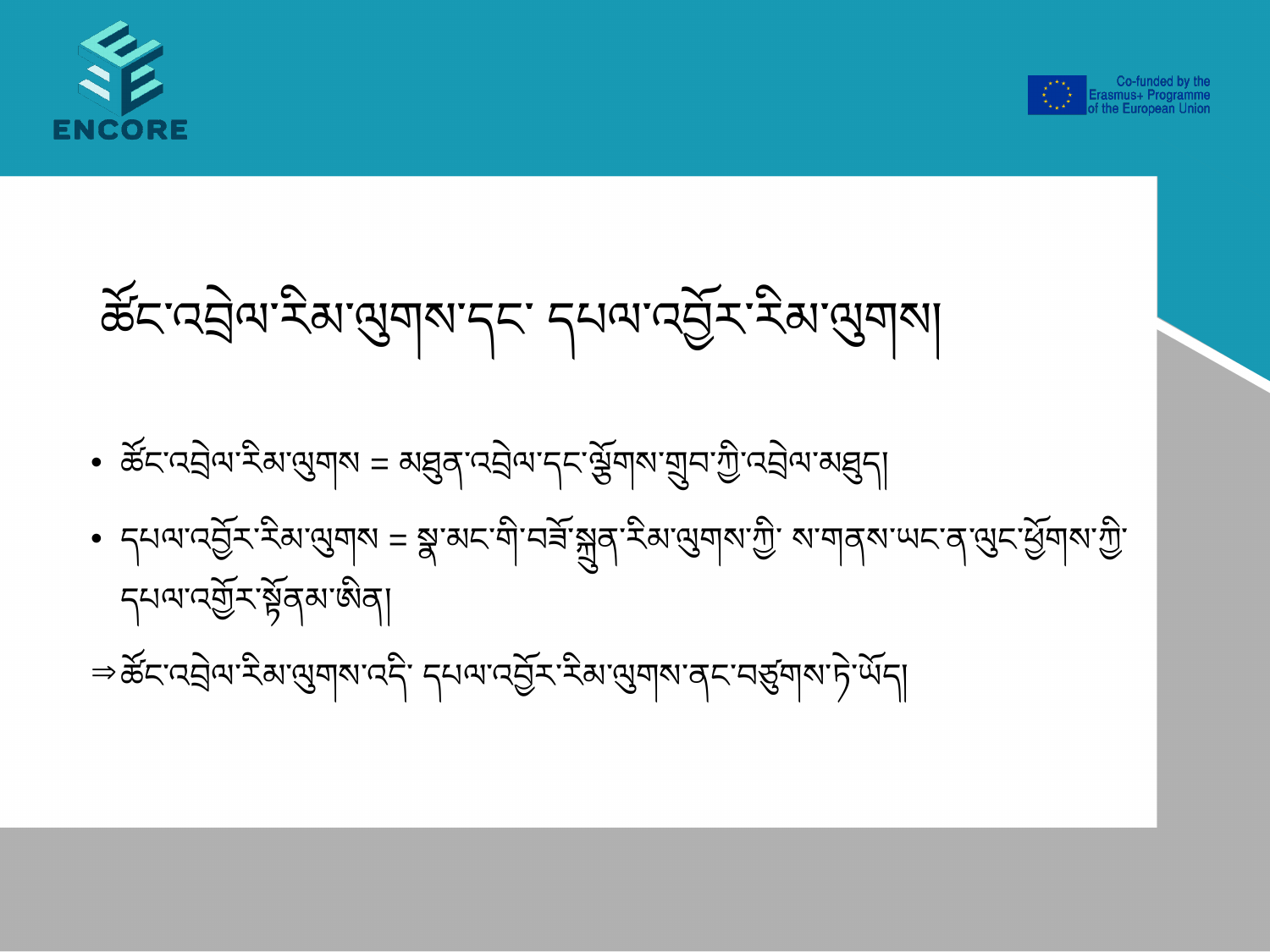

# ཚོང་འབྲེལ་རིམ་ལུགས་དང་ དཔལ་འབྱོར་རིམ་ལུགས།

ཚོང་འབྲེལ་རིམ་ལུགས = མཐུན་འབྲེལ་དང་ལྕོགས་གྲུབ་ཀྱི་འབྲེལ་མཐུད།
དཔལ་འབྱོར་རིམ་ལུགས = སྣ་མང་གི་བཟོ་སྐྲུན་རིམ་ལུགས་ཀྱི་ ས་གནས་ཡང་ན་ལུང་ཕྱོགས་ཀྱི་ དཔལ་འགྱོར་སྟོནམ་ཨིན།
ཚོང་འབྲེལ་རིམ་ལུགས་འདི་ དཔལ་འབྱོར་རིམ་ལུགས་ནང་བཙུགས་ཏེ་ཡོད།